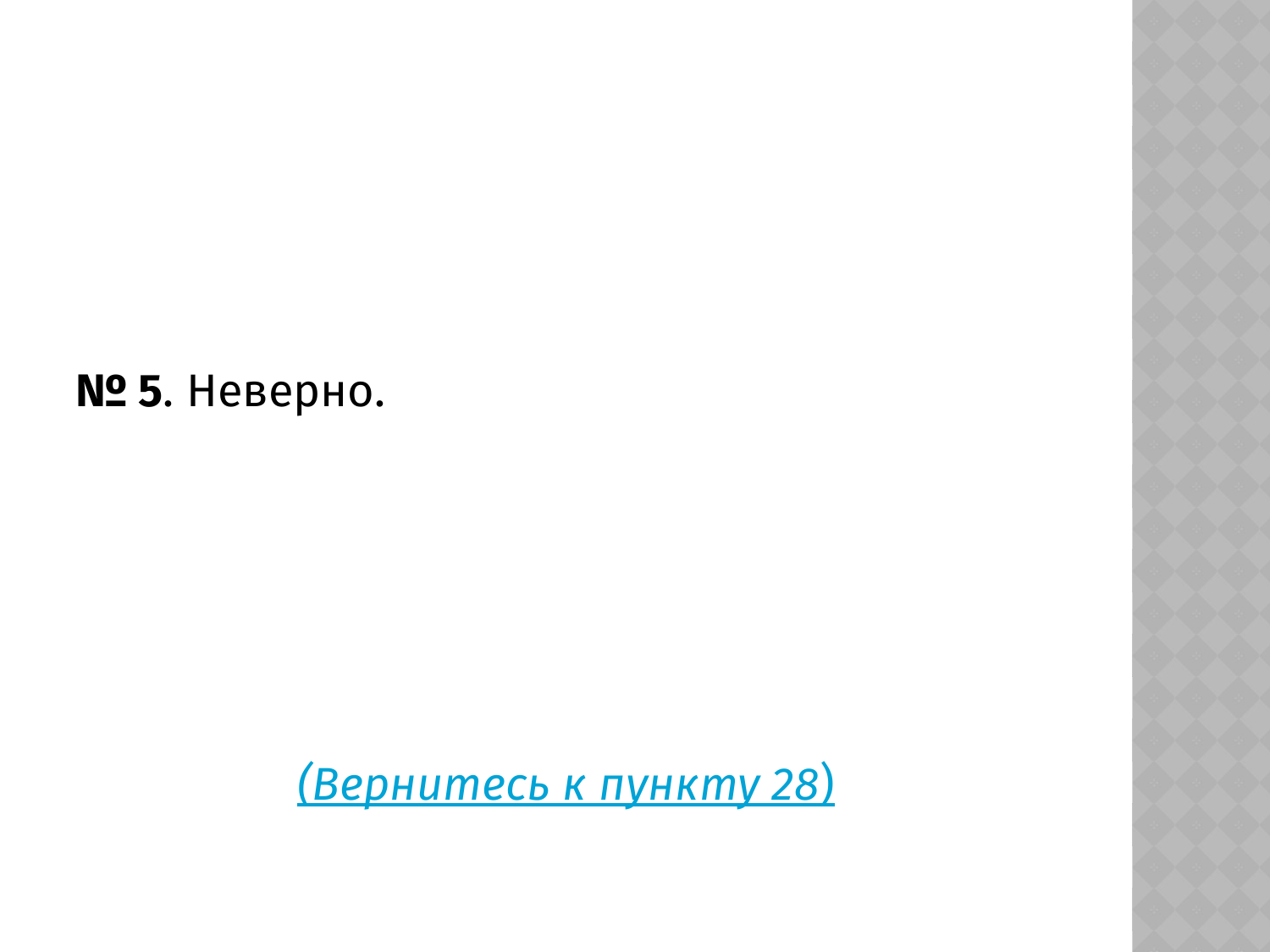

#

№ 5. Неверно.

(Вернитесь к пункту 28)